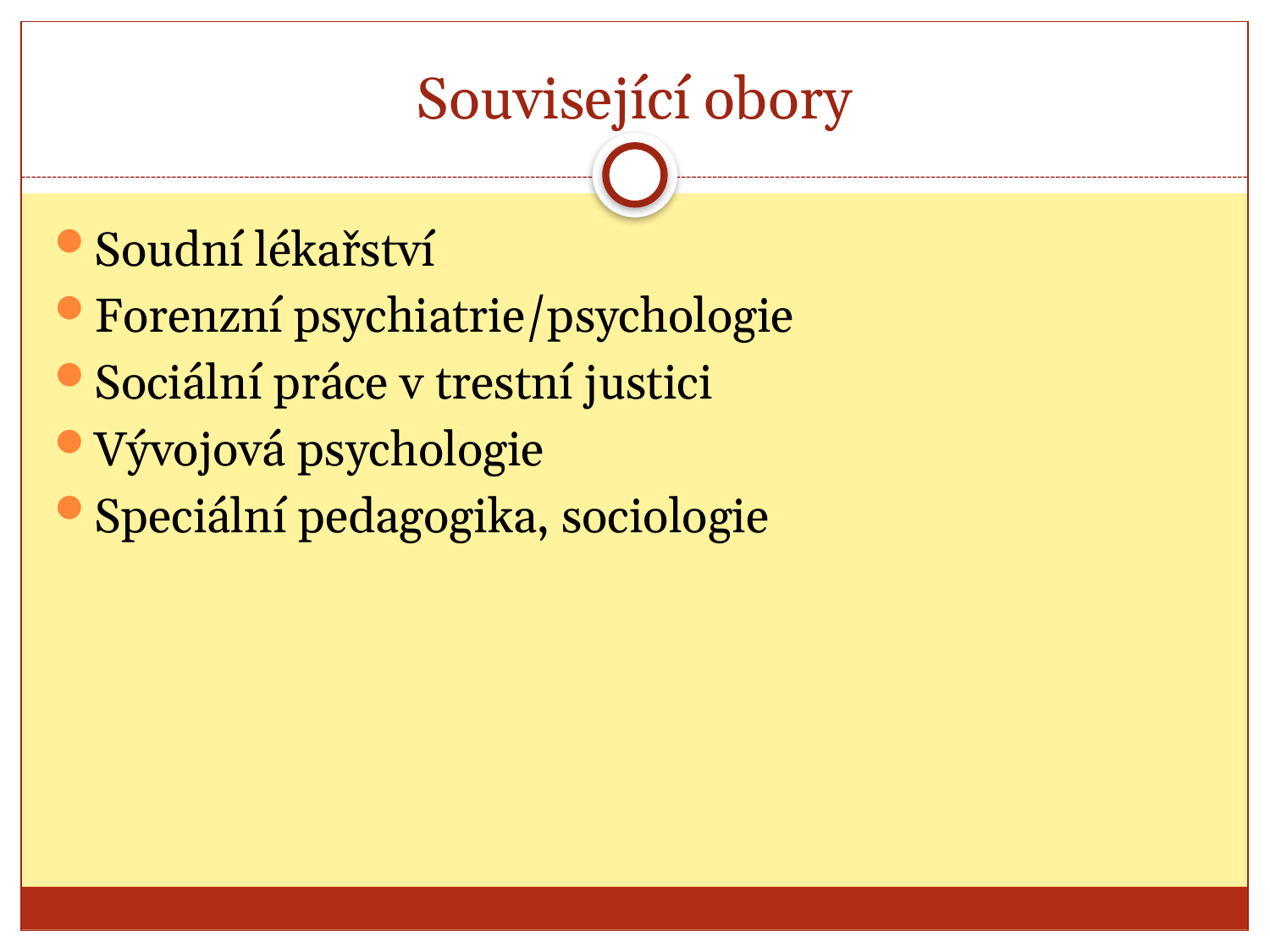

# Související obory
Soudní lékařství
Forenzní psychiatrie/psychologie
Sociální práce v trestní justici
Vývojová psychologie
Speciální pedagogika, sociologie